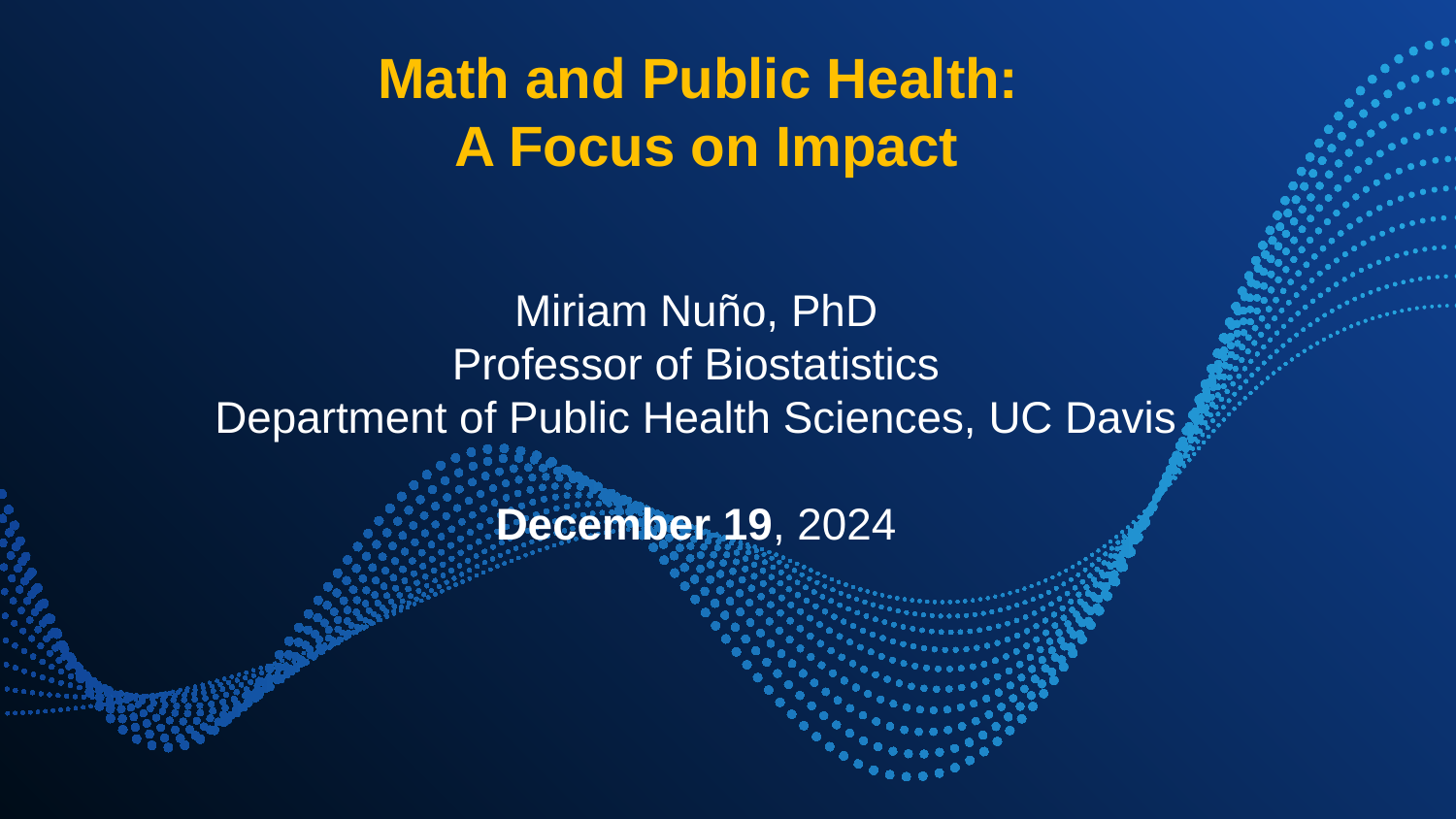

# Math and Public Health: A Focus on Impact
Miriam Nuño, PhD
Professor of Biostatistics
Department of Public Health Sciences, UC Davis
December 19, 2024